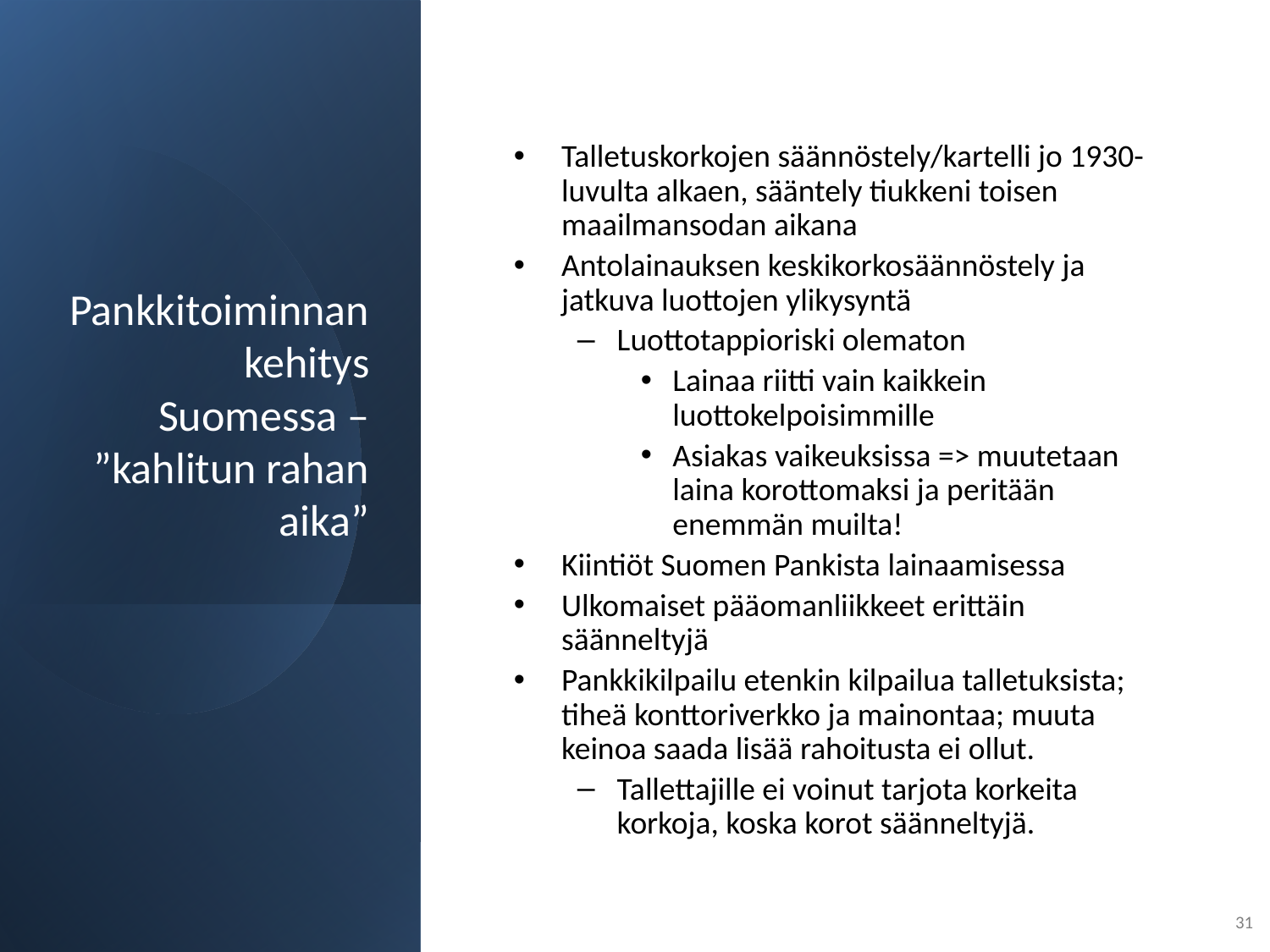

# Pankkitoiminnan kehitys Suomessa – ”kahlitun rahan aika”
Talletuskorkojen säännöstely/kartelli jo 1930-luvulta alkaen, sääntely tiukkeni toisen maailmansodan aikana
Antolainauksen keskikorkosäännöstely ja jatkuva luottojen ylikysyntä
Luottotappioriski olematon
Lainaa riitti vain kaikkein luottokelpoisimmille
Asiakas vaikeuksissa => muutetaan laina korottomaksi ja peritään enemmän muilta!
Kiintiöt Suomen Pankista lainaamisessa
Ulkomaiset pääomanliikkeet erittäin säänneltyjä
Pankkikilpailu etenkin kilpailua talletuksista; tiheä konttoriverkko ja mainontaa; muuta keinoa saada lisää rahoitusta ei ollut.
Tallettajille ei voinut tarjota korkeita korkoja, koska korot säänneltyjä.

31